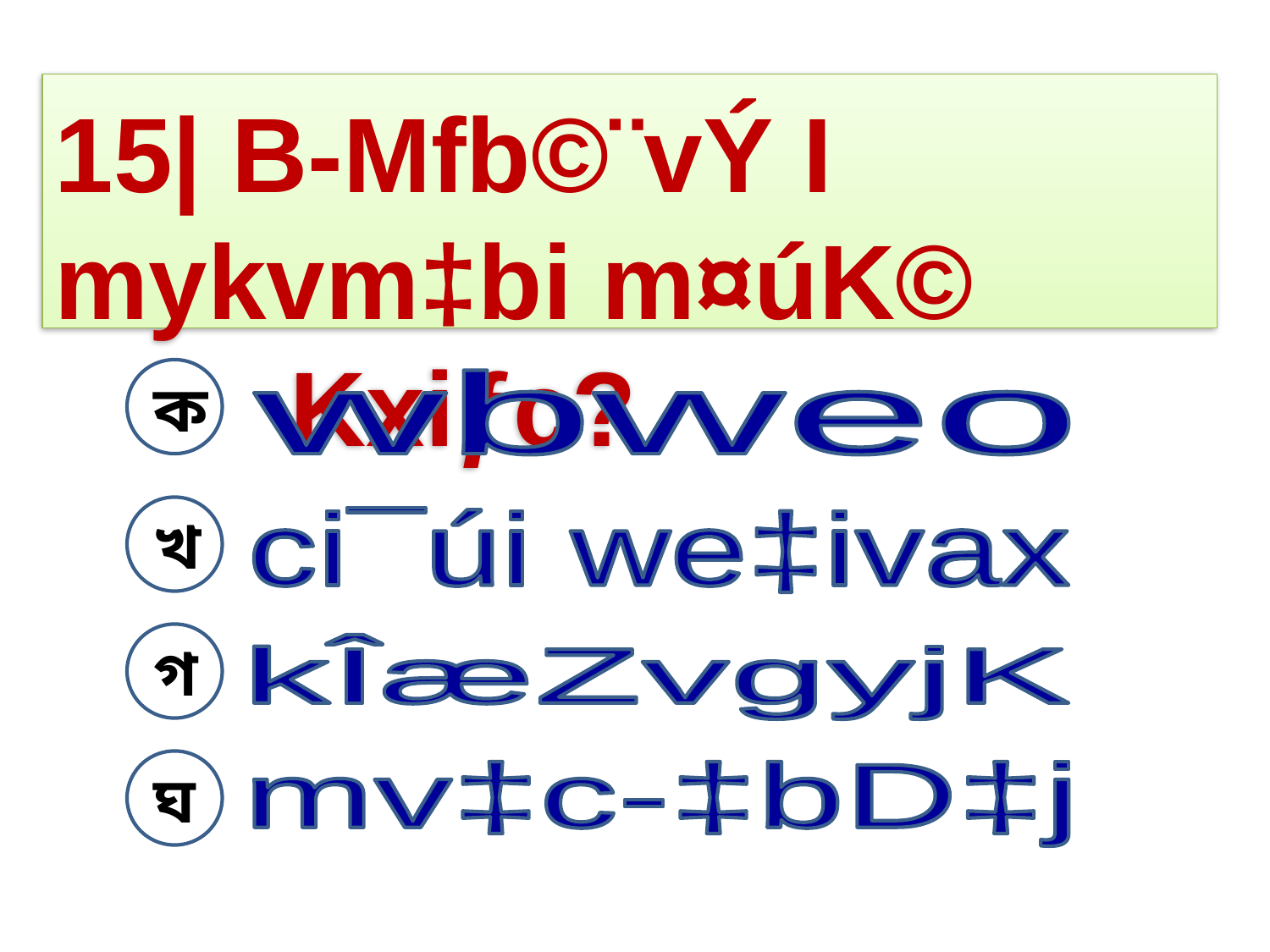

15| B-Mfb©¨vÝ I mykvm‡bi m¤úK©
        Kxiƒc?
ক
wbweo
খ
ci¯úi we‡ivax
গ
kÎæZvgyjK

ঘ
mv‡c-‡bD‡j